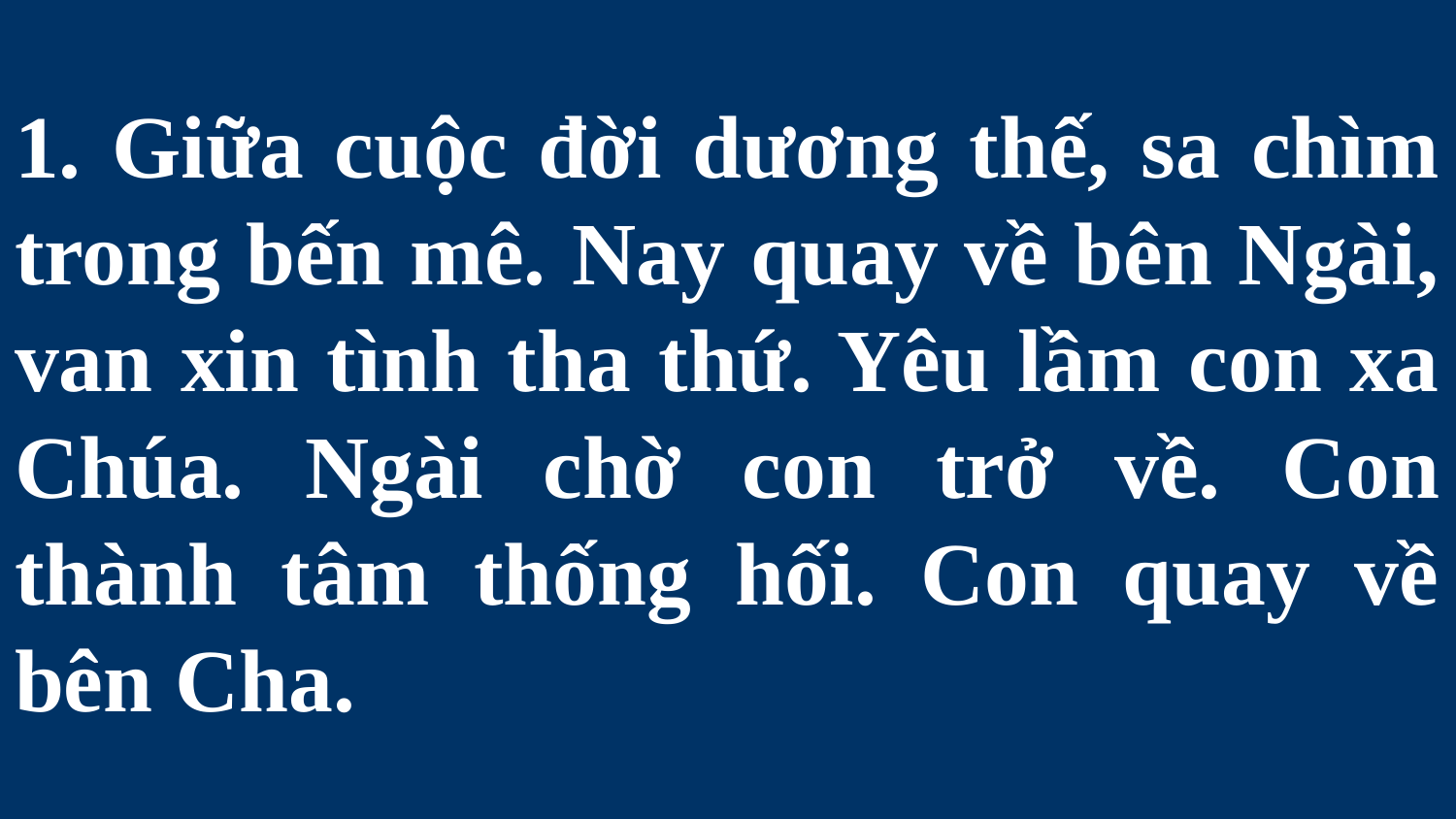

# 1. Giữa cuộc đời dương thế, sa chìm trong bến mê. Nay quay về bên Ngài, van xin tình tha thứ. Yêu lầm con xa Chúa. Ngài chờ con trở về. Con thành tâm thống hối. Con quay về bên Cha.